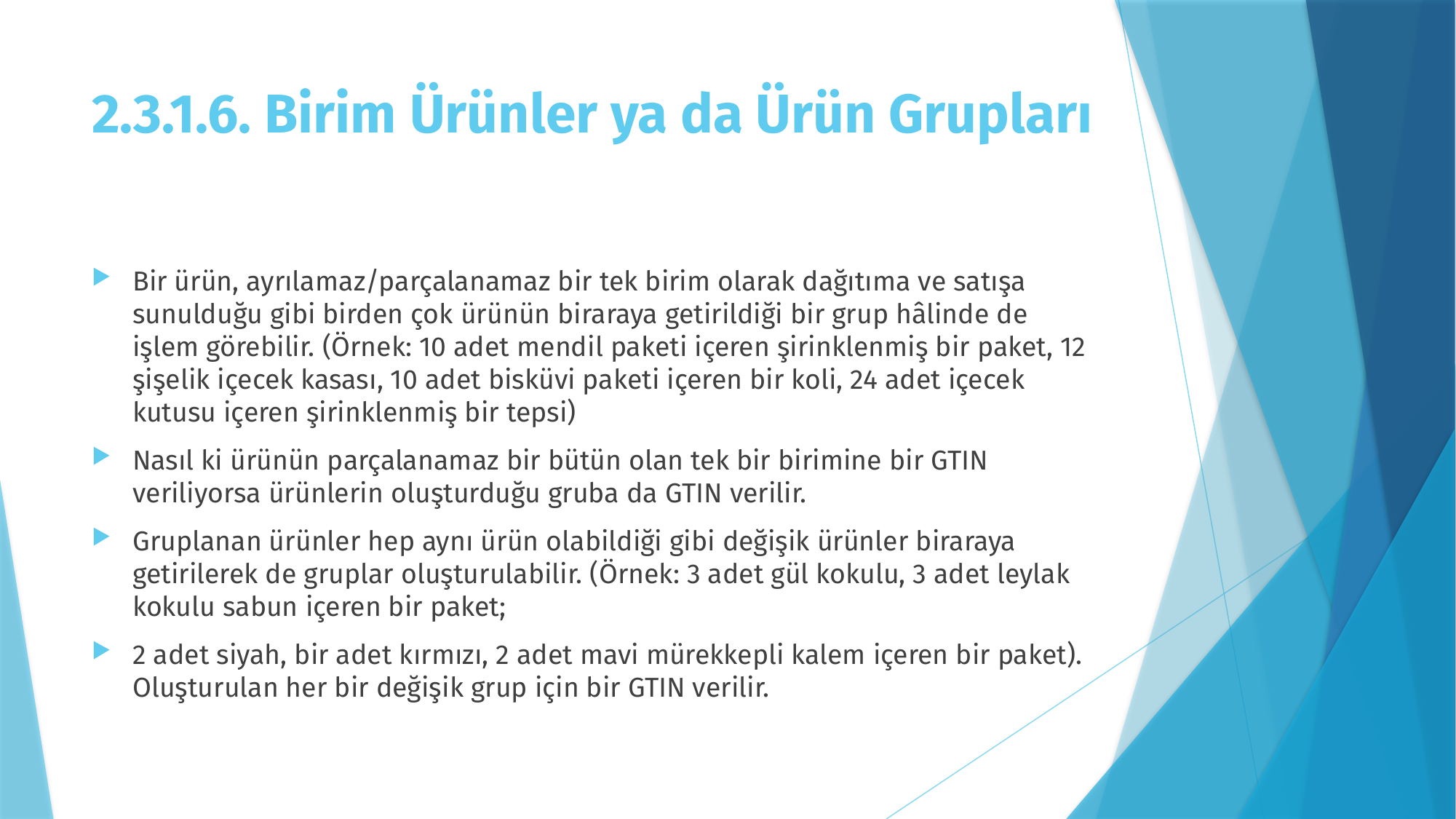

# 2.3.1.6. Birim Ürünler ya da Ürün Grupları
Bir ürün, ayrılamaz/parçalanamaz bir tek birim olarak dağıtıma ve satışa sunulduğu gibi birden çok ürünün biraraya getirildiği bir grup hâlinde de işlem görebilir. (Örnek: 10 adet mendil paketi içeren şirinklenmiş bir paket, 12 şişelik içecek kasası, 10 adet bisküvi paketi içeren bir koli, 24 adet içecek kutusu içeren şirinklenmiş bir tepsi)
Nasıl ki ürünün parçalanamaz bir bütün olan tek bir birimine bir GTIN veriliyorsa ürünlerin oluşturduğu gruba da GTIN verilir.
Gruplanan ürünler hep aynı ürün olabildiği gibi değişik ürünler biraraya getirilerek de gruplar oluşturulabilir. (Örnek: 3 adet gül kokulu, 3 adet leylak kokulu sabun içeren bir paket;
2 adet siyah, bir adet kırmızı, 2 adet mavi mürekkepli kalem içeren bir paket). Oluşturulan her bir değişik grup için bir GTIN verilir.